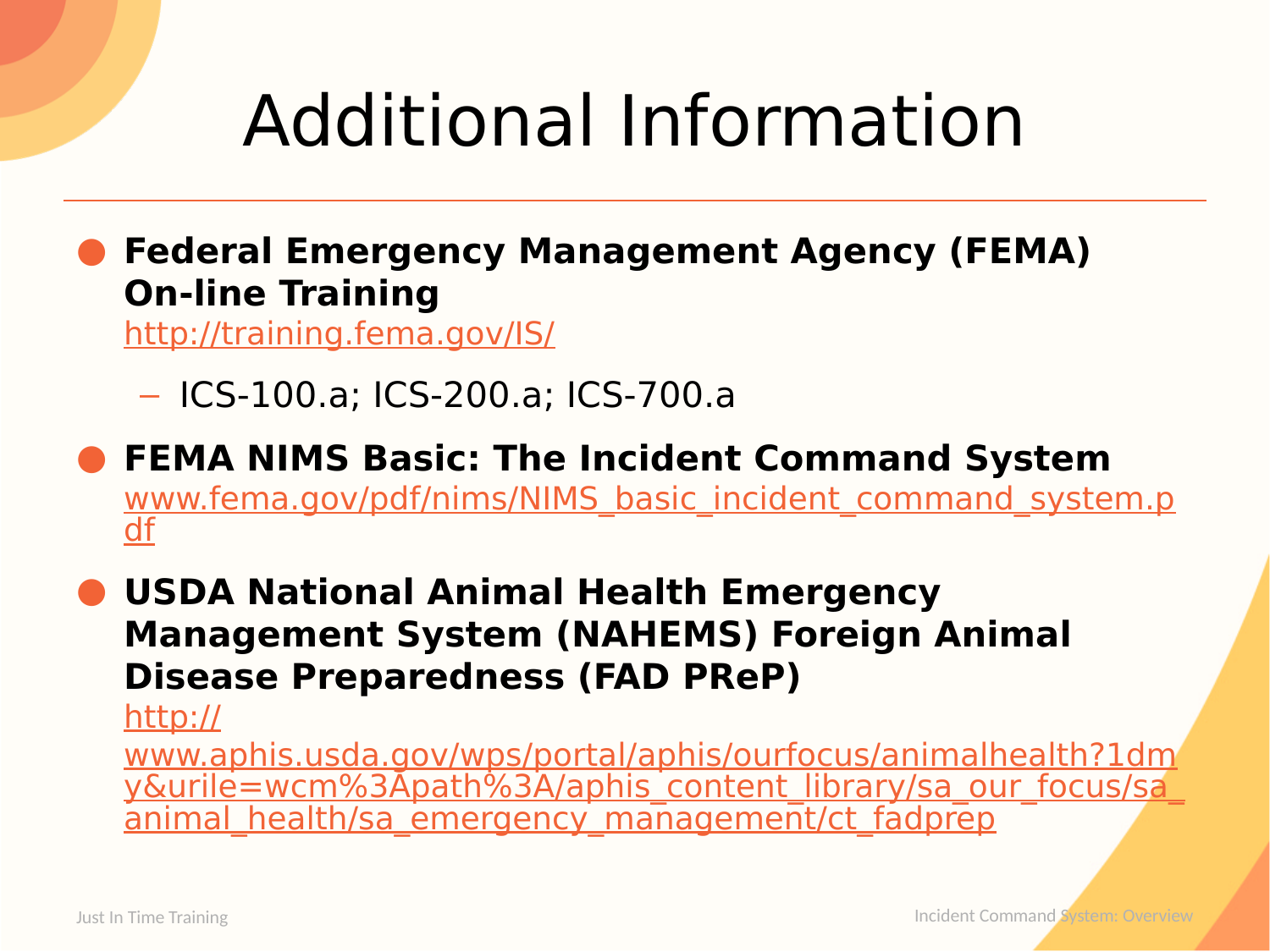

# Additional Information
Federal Emergency Management Agency (FEMA)
On-line Training
http://training.fema.gov/IS/
ICS-100.a; ICS-200.a; ICS-700.a
FEMA NIMS Basic: The Incident Command System
www.fema.gov/pdf/nims/NIMS_basic_incident_command_system.pdf
USDA National Animal Health Emergency Management System (NAHEMS) Foreign Animal Disease Preparedness (FAD PReP)
http://www.aphis.usda.gov/wps/portal/aphis/ourfocus/animalhealth?1dmy&urile=wcm%3Apath%3A/aphis_content_library/sa_our_focus/sa_animal_health/sa_emergency_management/ct_fadprep

Just In Time Training
Incident Command System: Overview